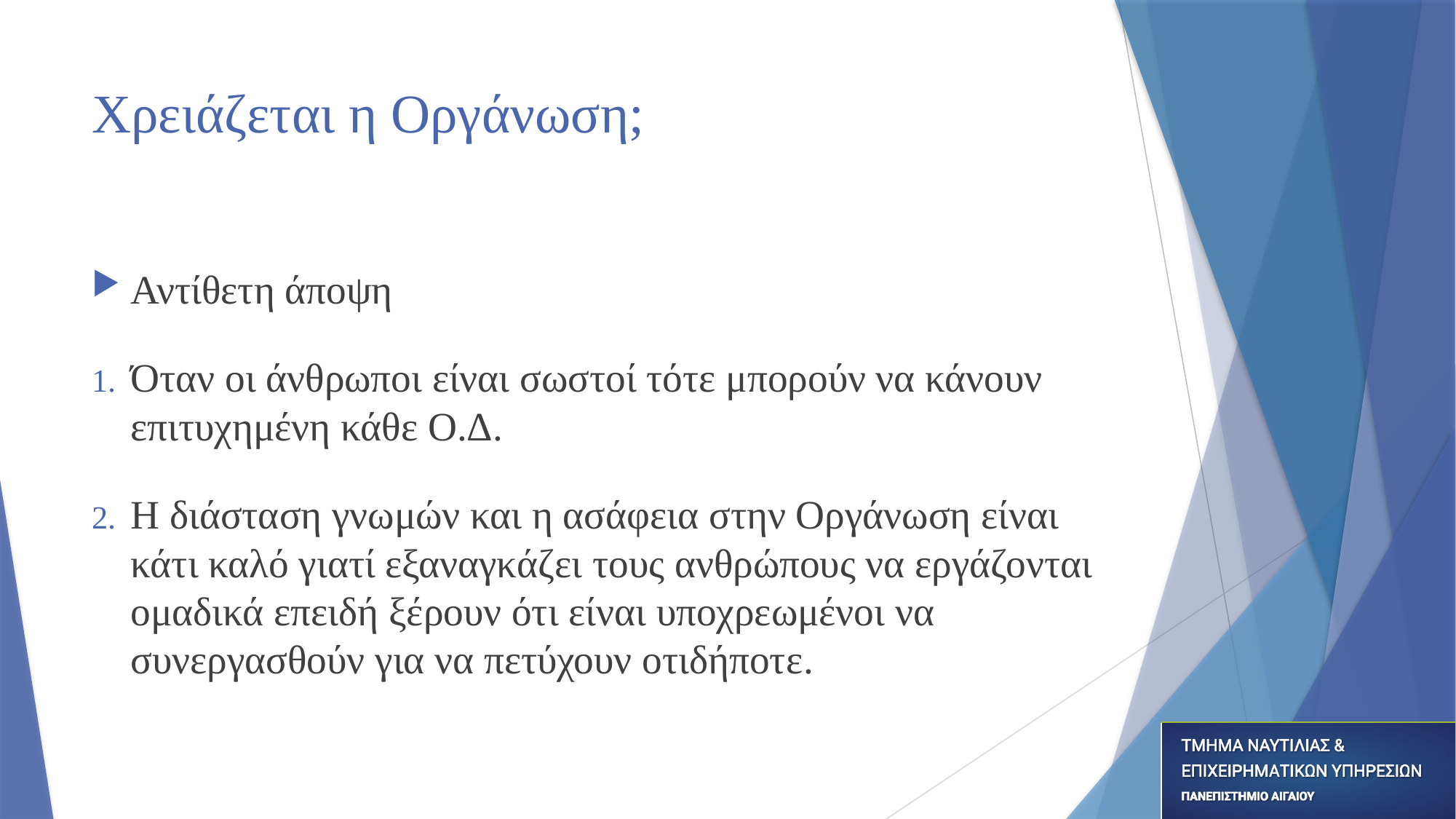

# Χρειάζεται η Οργάνωση;
Αντίθετη άποψη
Όταν οι άνθρωποι είναι σωστοί τότε μπορούν να κάνουν επιτυχημένη κάθε Ο.Δ.
Η διάσταση γνωμών και η ασάφεια στην Οργάνωση είναι κάτι καλό γιατί εξαναγκάζει τους ανθρώπους να εργάζονται ομαδικά επειδή ξέρουν ότι είναι υποχρεωμένοι να συνεργασθούν για να πετύχουν οτιδήποτε.